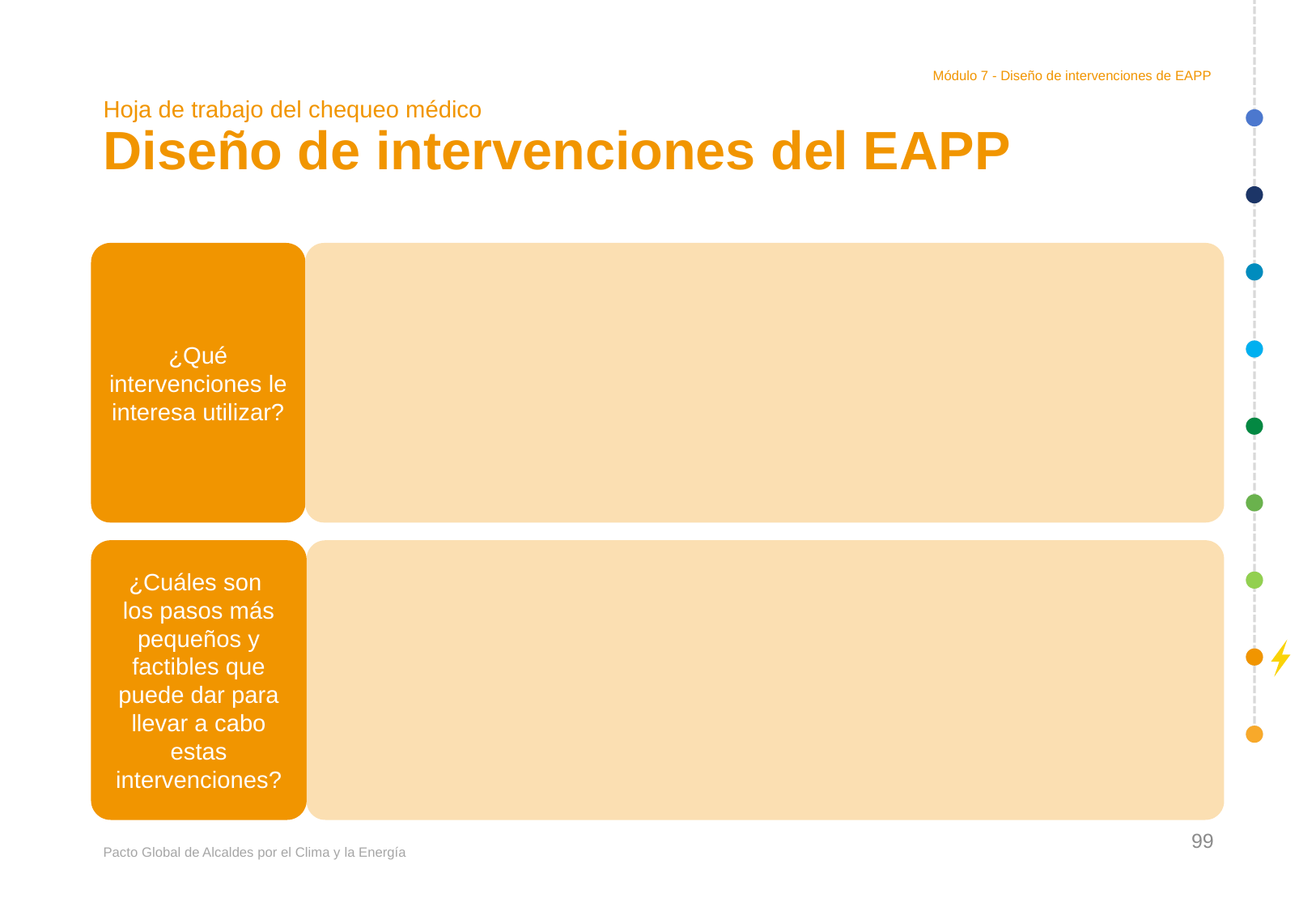

Módulo 7 - Diseño de intervenciones de EAPP
Hoja de trabajo del chequeo médico
Diseño de intervenciones del EAPP

¿Qué intervenciones le interesa utilizar?

¿Cuáles son
los pasos más pequeños y factibles que puede dar para llevar a cabo estas intervenciones?

99